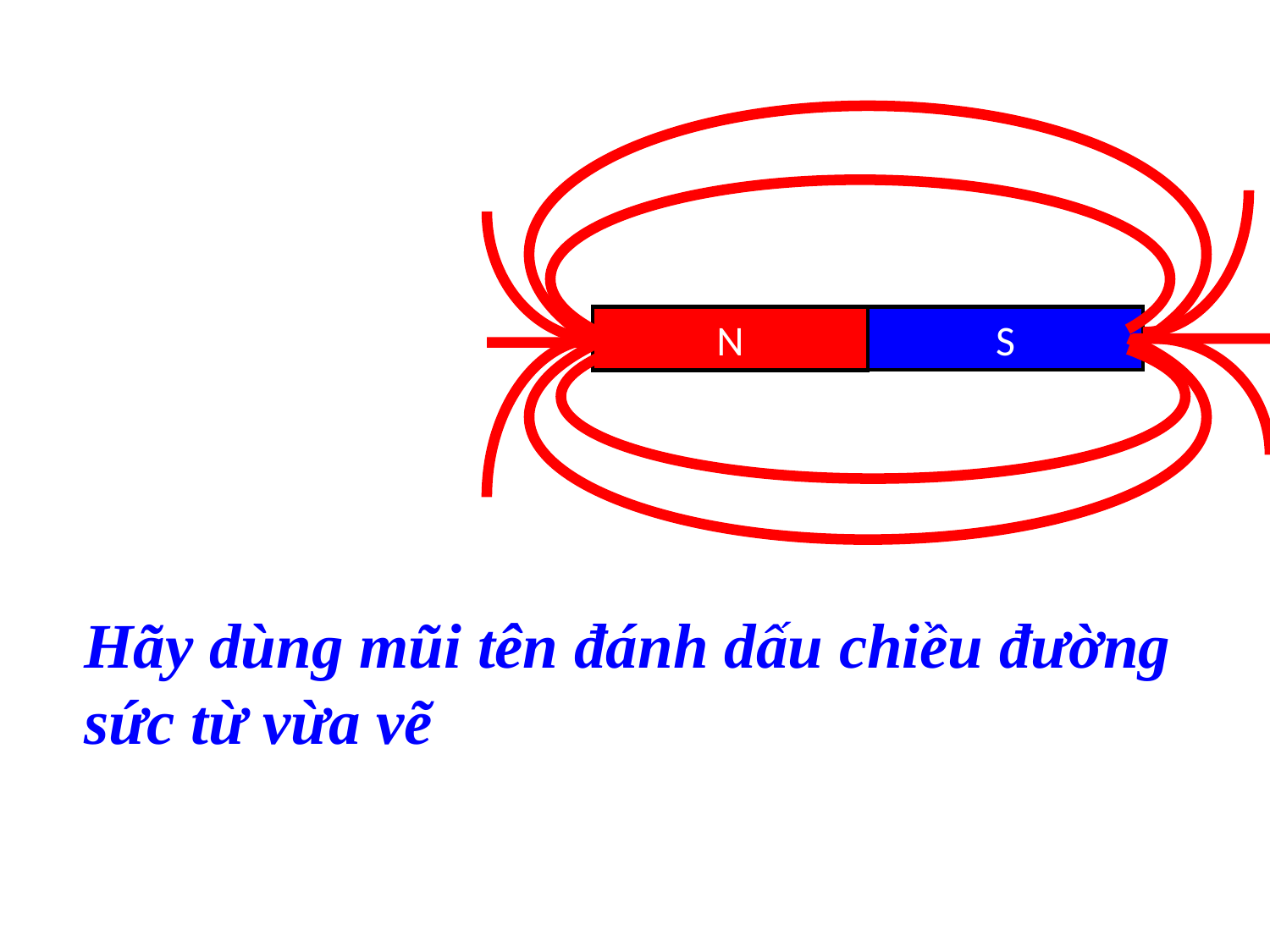

N
S

Hãy dùng mũi tên đánh dấu chiều đường sức từ vừa vẽ